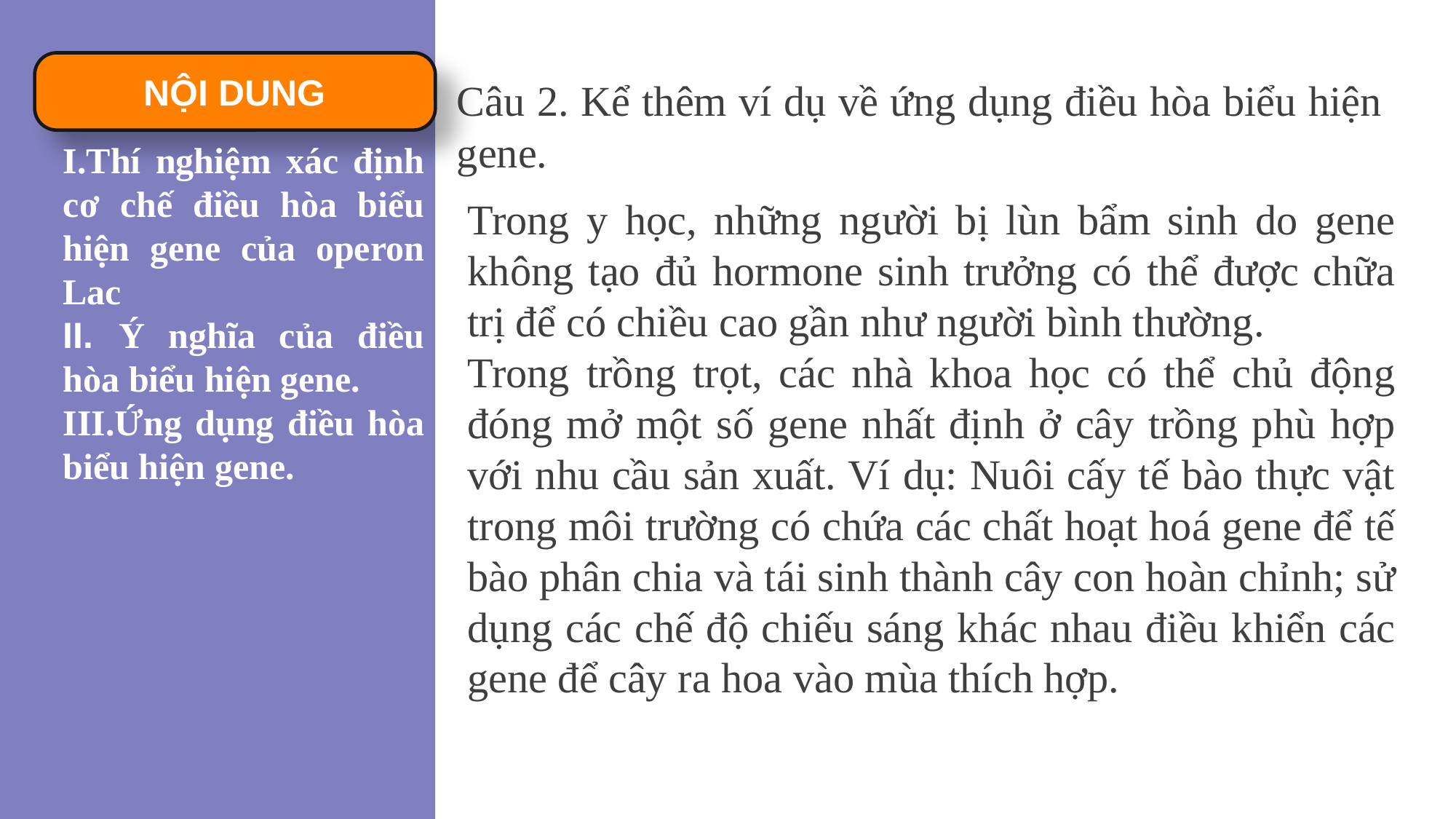

NỘI DUNG
Câu 2. Kể thêm ví dụ về ứng dụng điều hòa biểu hiện gene.
I.Thí nghiệm xác định cơ chế điều hòa biểu hiện gene của operon Lac
II. Ý nghĩa của điều hòa biểu hiện gene.
III.Ứng dụng điều hòa biểu hiện gene.
Trong y học, những người bị lùn bẩm sinh do gene không tạo đủ hormone sinh trưởng có thể được chữa trị để có chiều cao gần như người bình thường.
Trong trồng trọt, các nhà khoa học có thể chủ động đóng mở một số gene nhất định ở cây trồng phù hợp với nhu cầu sản xuất. Ví dụ: Nuôi cấy tế bào thực vật trong môi trường có chứa các chất hoạt hoá gene để tế bào phân chia và tái sinh thành cây con hoàn chỉnh; sử dụng các chế độ chiếu sáng khác nhau điều khiển các gene để cây ra hoa vào mùa thích hợp.